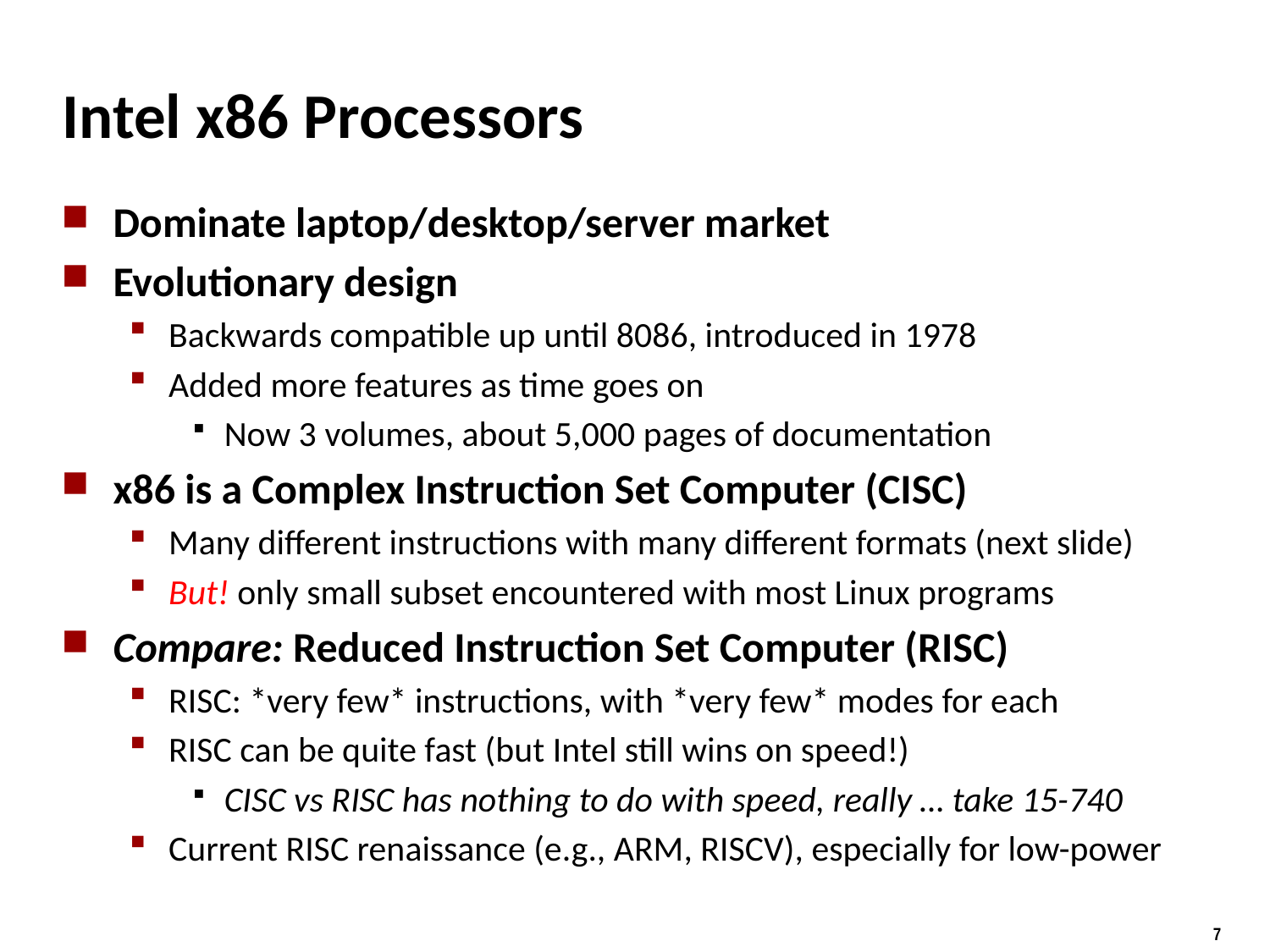

# Intel x86 Processors
Dominate laptop/desktop/server market
Evolutionary design
Backwards compatible up until 8086, introduced in 1978
Added more features as time goes on
Now 3 volumes, about 5,000 pages of documentation
x86 is a Complex Instruction Set Computer (CISC)
Many different instructions with many different formats (next slide)
But! only small subset encountered with most Linux programs
Compare: Reduced Instruction Set Computer (RISC)
RISC: *very few* instructions, with *very few* modes for each
RISC can be quite fast (but Intel still wins on speed!)
CISC vs RISC has nothing to do with speed, really … take 15-740
Current RISC renaissance (e.g., ARM, RISCV), especially for low-power